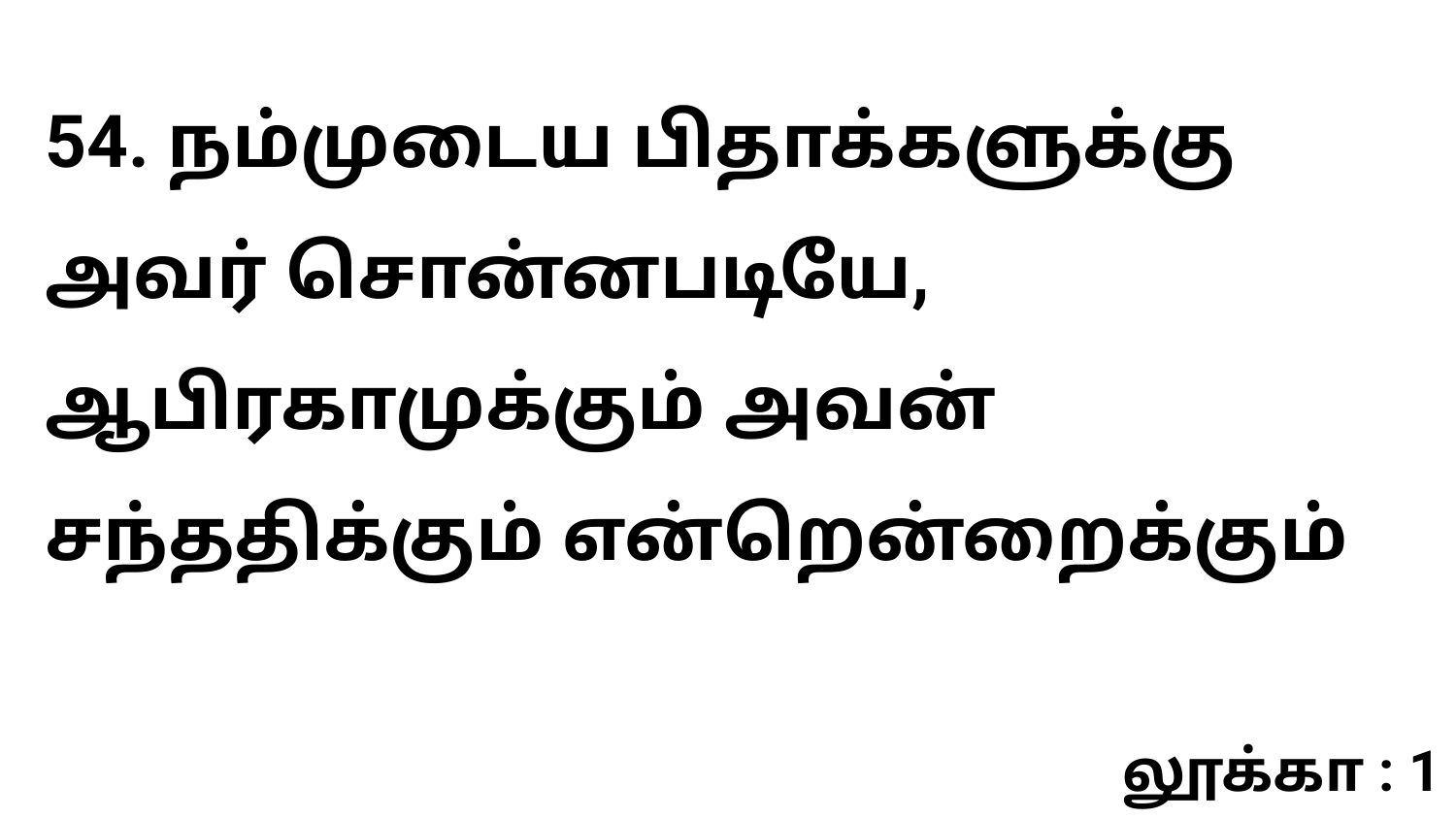

54. நம்முடைய பிதாக்களுக்கு அவர் சொன்னபடியே, ஆபிரகாமுக்கும் அவன் சந்ததிக்கும் என்றென்றைக்கும்
லூக்கா : 1